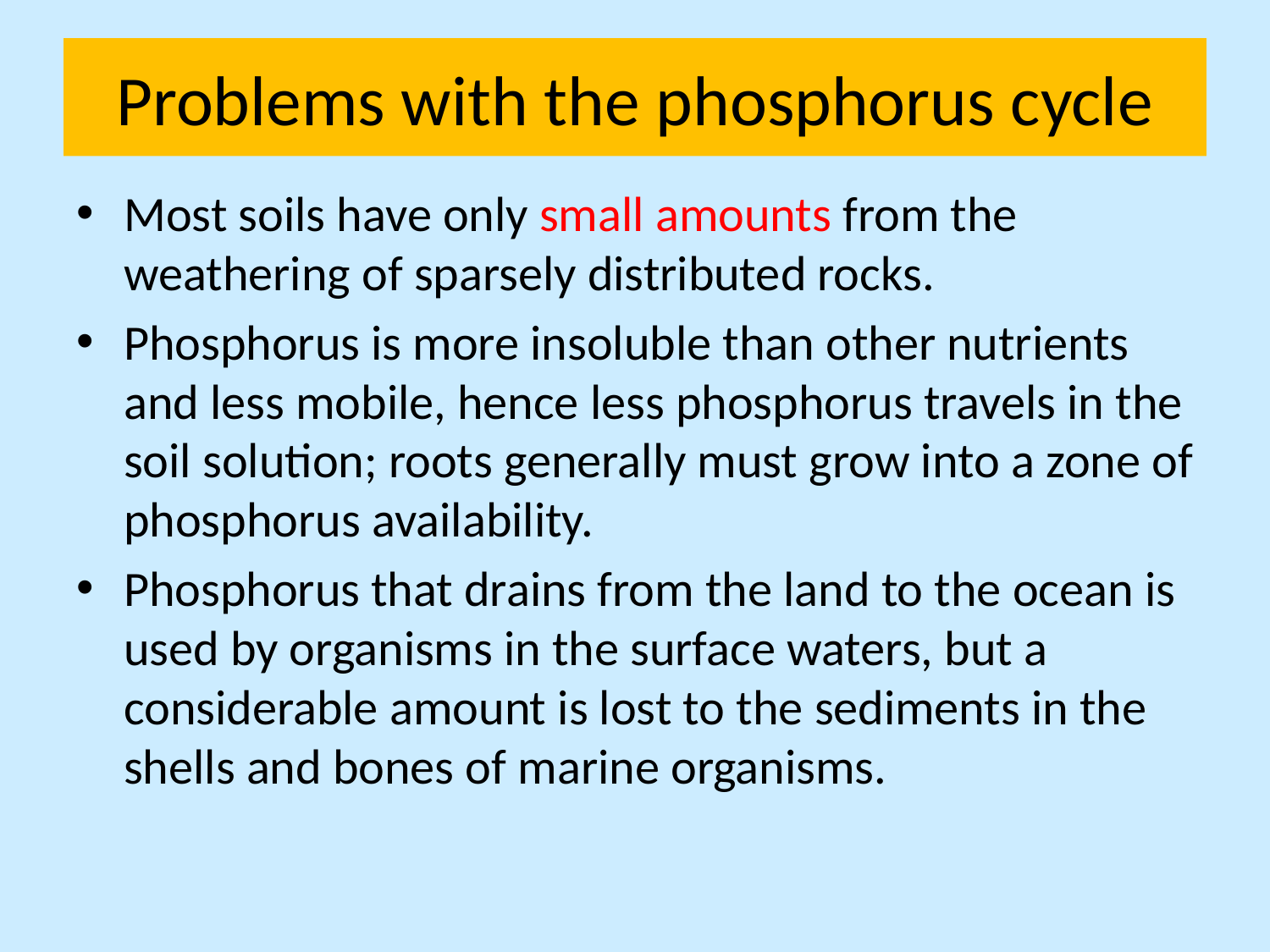

# Problems with the phosphorus cycle
Most soils have only small amounts from the weathering of sparsely distributed rocks.
Phosphorus is more insoluble than other nutrients and less mobile, hence less phosphorus travels in the soil solution; roots generally must grow into a zone of phosphorus availability.
Phosphorus that drains from the land to the ocean is used by organisms in the surface waters, but a considerable amount is lost to the sediments in the shells and bones of marine organisms.